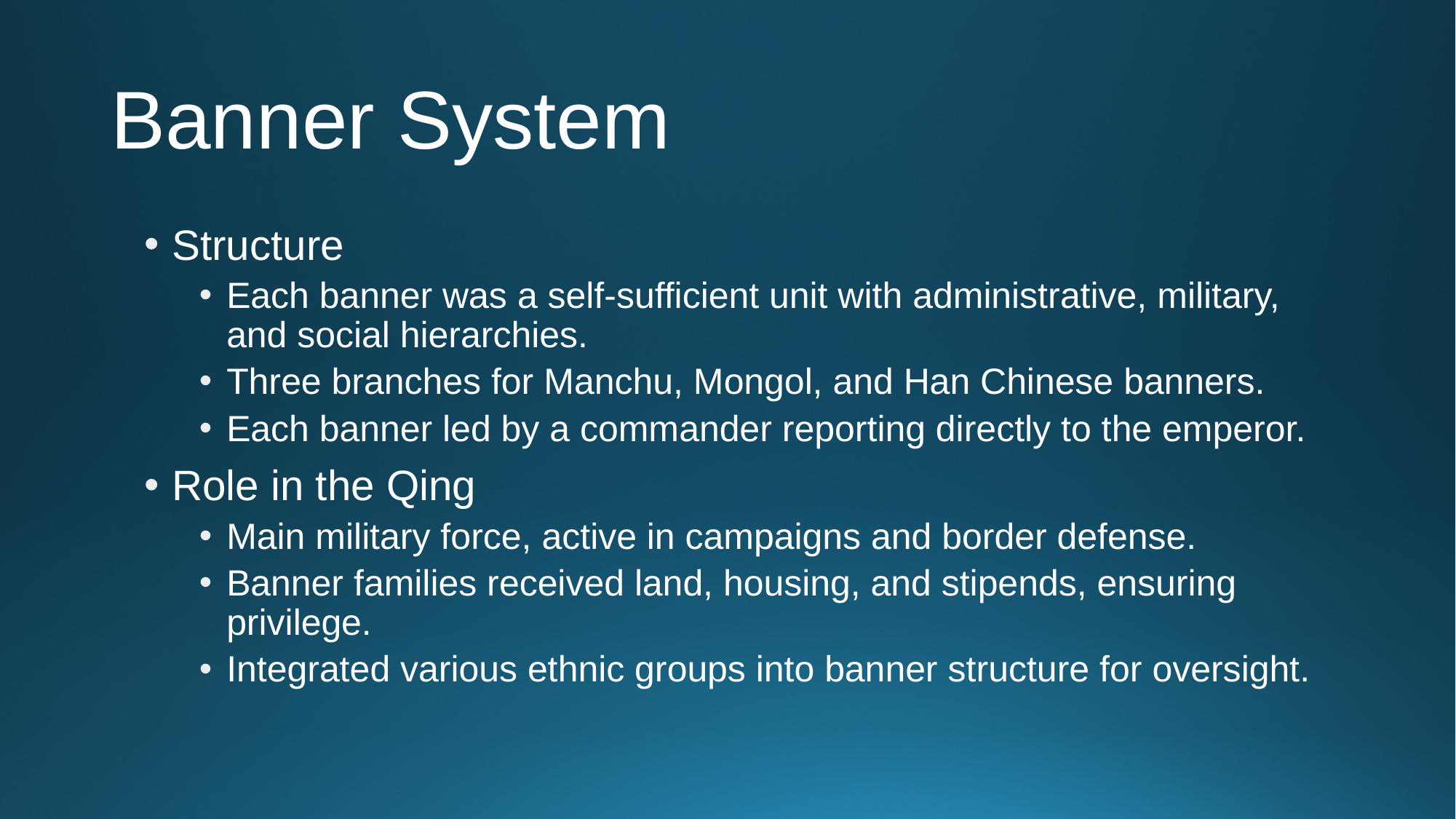

# Banner System
Structure
Each banner was a self-sufficient unit with administrative, military, and social hierarchies.
Three branches for Manchu, Mongol, and Han Chinese banners.
Each banner led by a commander reporting directly to the emperor.
Role in the Qing
Main military force, active in campaigns and border defense.
Banner families received land, housing, and stipends, ensuring privilege.
Integrated various ethnic groups into banner structure for oversight.